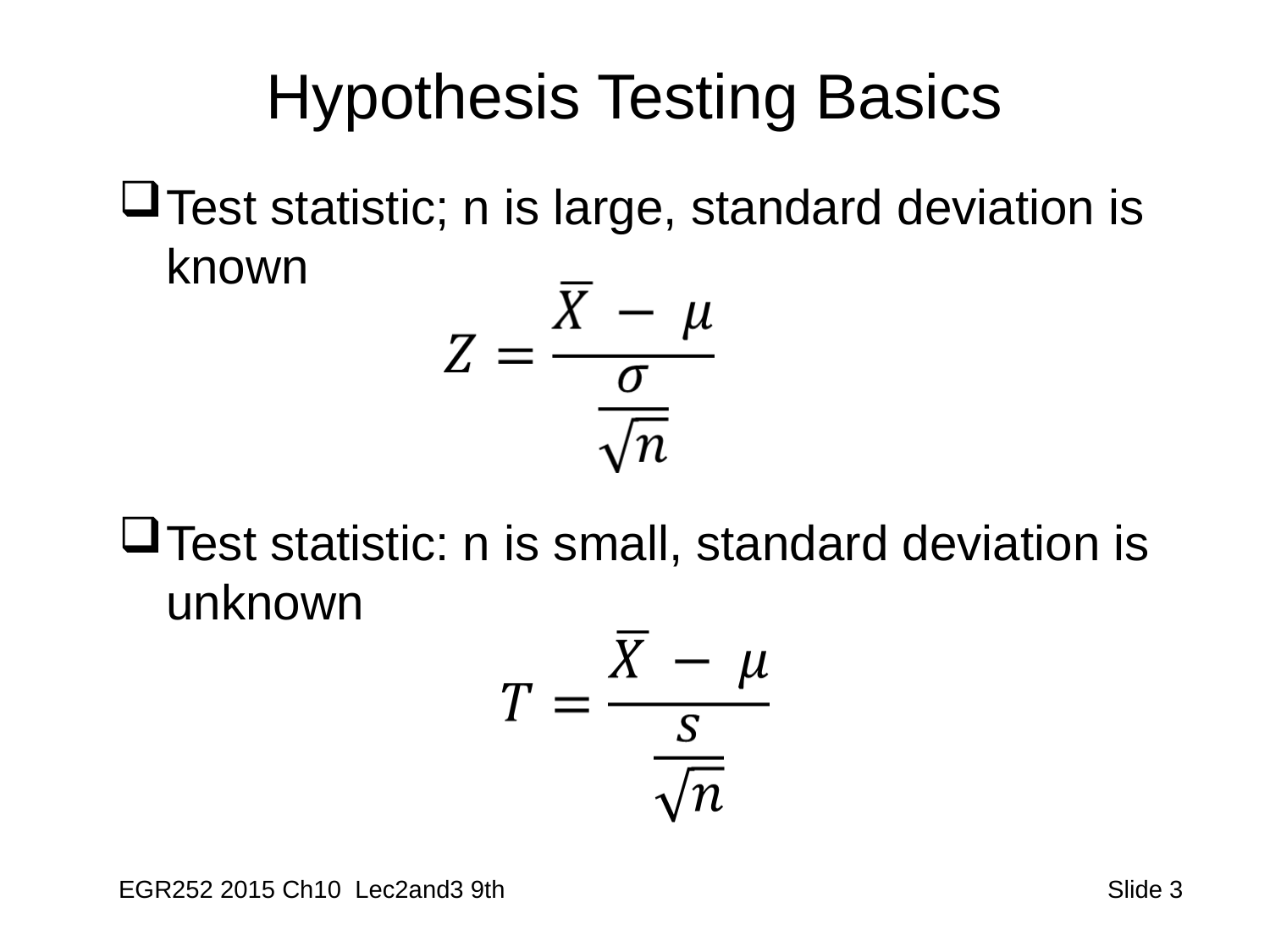

# Hypothesis Testing Basics
Test statistic; n is large, standard deviation is known

Test statistic: n is small, standard deviation is unknown

EGR252 2015 Ch10  Lec2and3 9th
 Slide 3